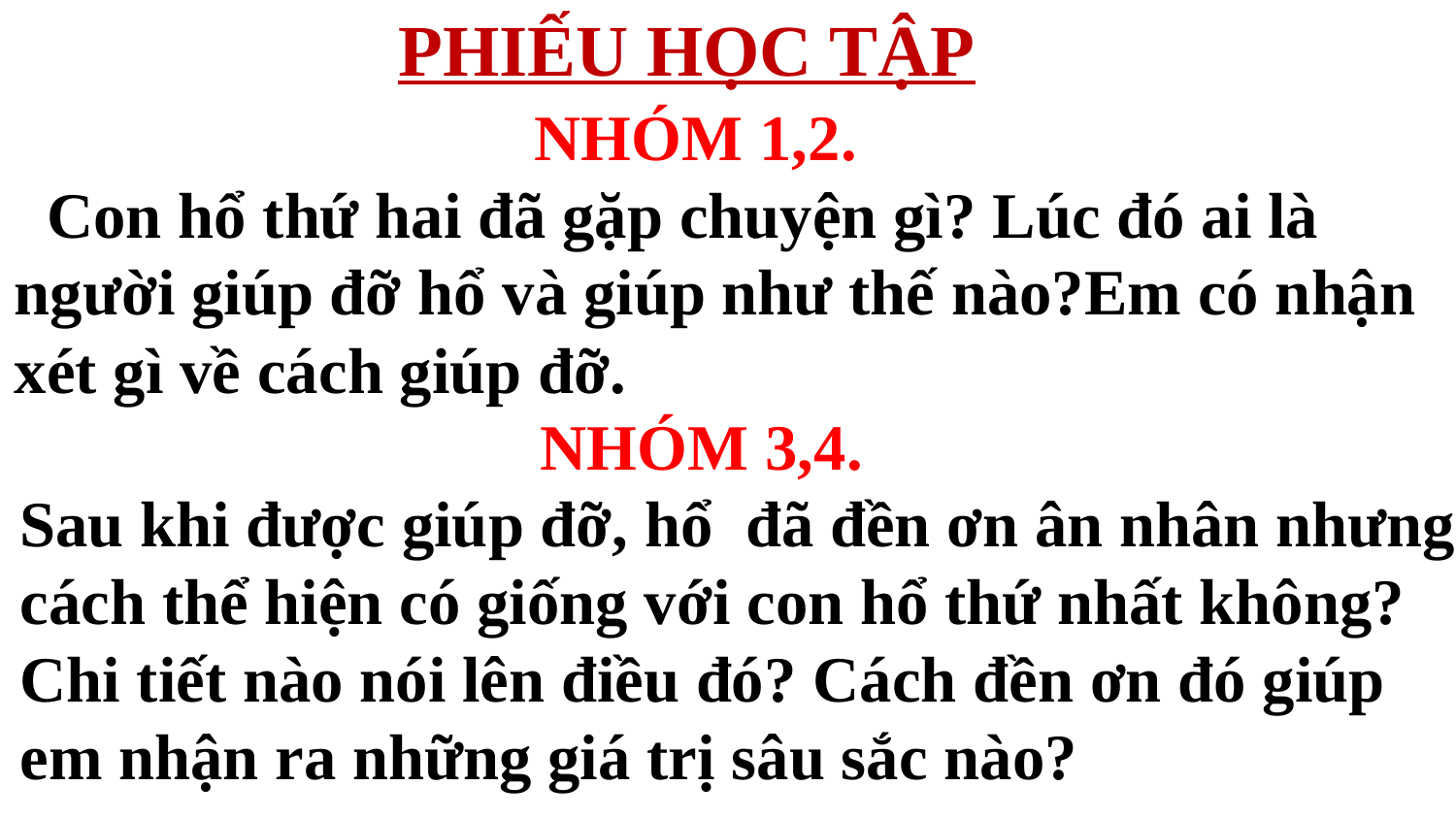

PHIẾU HỌC TẬP
                                NHÓM 1,2.
  Con hổ thứ hai đã gặp chuyện gì? Lúc đó ai là người giúp đỡ hổ và giúp như thế nào?Em có nhận xét gì về cách giúp đỡ.

                                NHÓM 3,4.
Sau khi được giúp đỡ, hổ  đã đền ơn ân nhân nhưng cách thể hiện có giống với con hổ thứ nhất không? Chi tiết nào nói lên điều đó? Cách đền ơn đó giúp em nhận ra những giá trị sâu sắc nào?